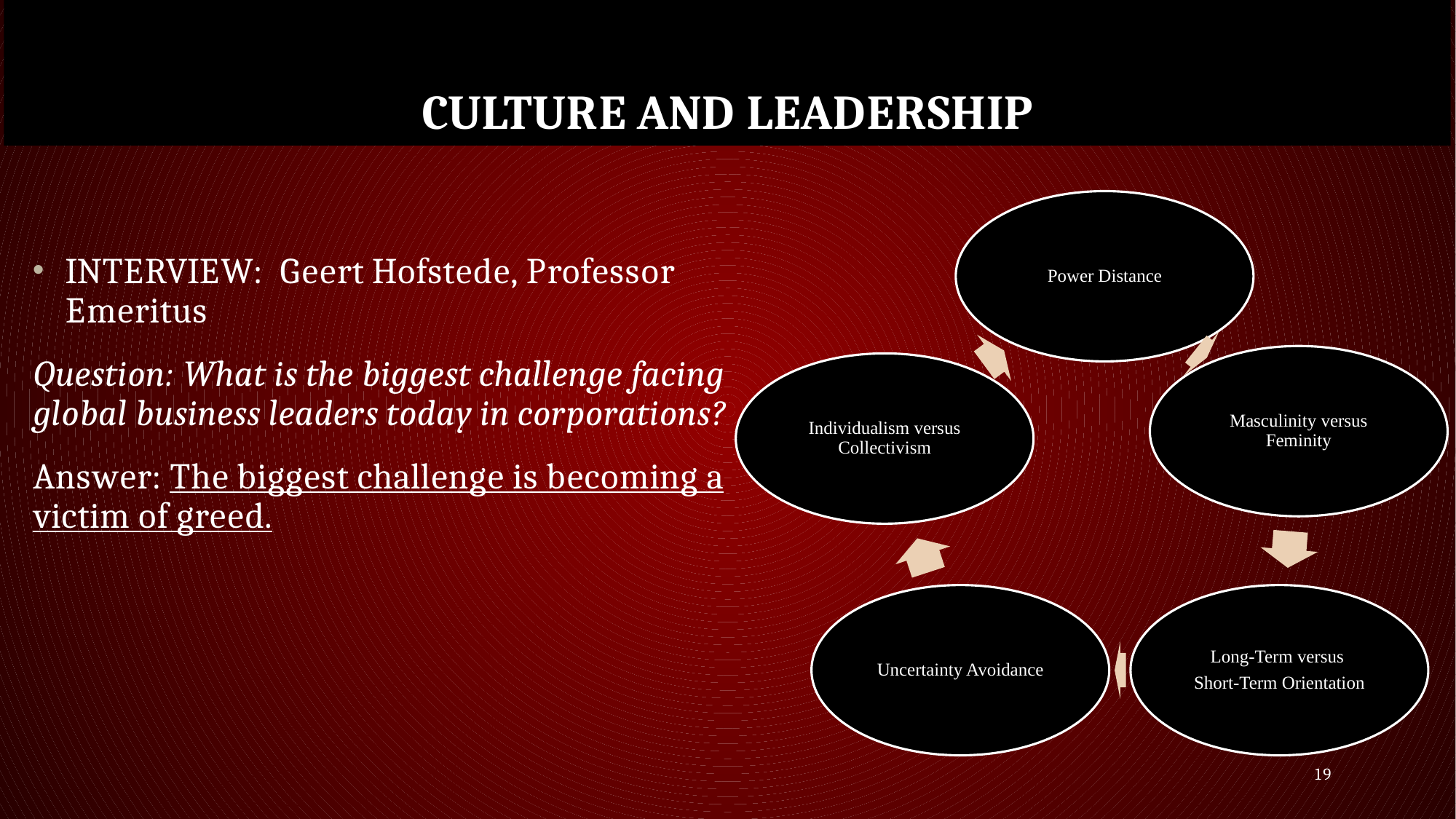

# CULTURE AND LEADERSHIP

Power Distance

Masculinity versus Feminity

Long-Term versus
Short-Term Orientation

Uncertainty Avoidance

Individualism versus Collectivism

INTERVIEW:  Geert Hofstede, Professor Emeritus
Question: What is the biggest challenge facing global business leaders today in corporations?
Answer: The biggest challenge is becoming a victim of greed.

19